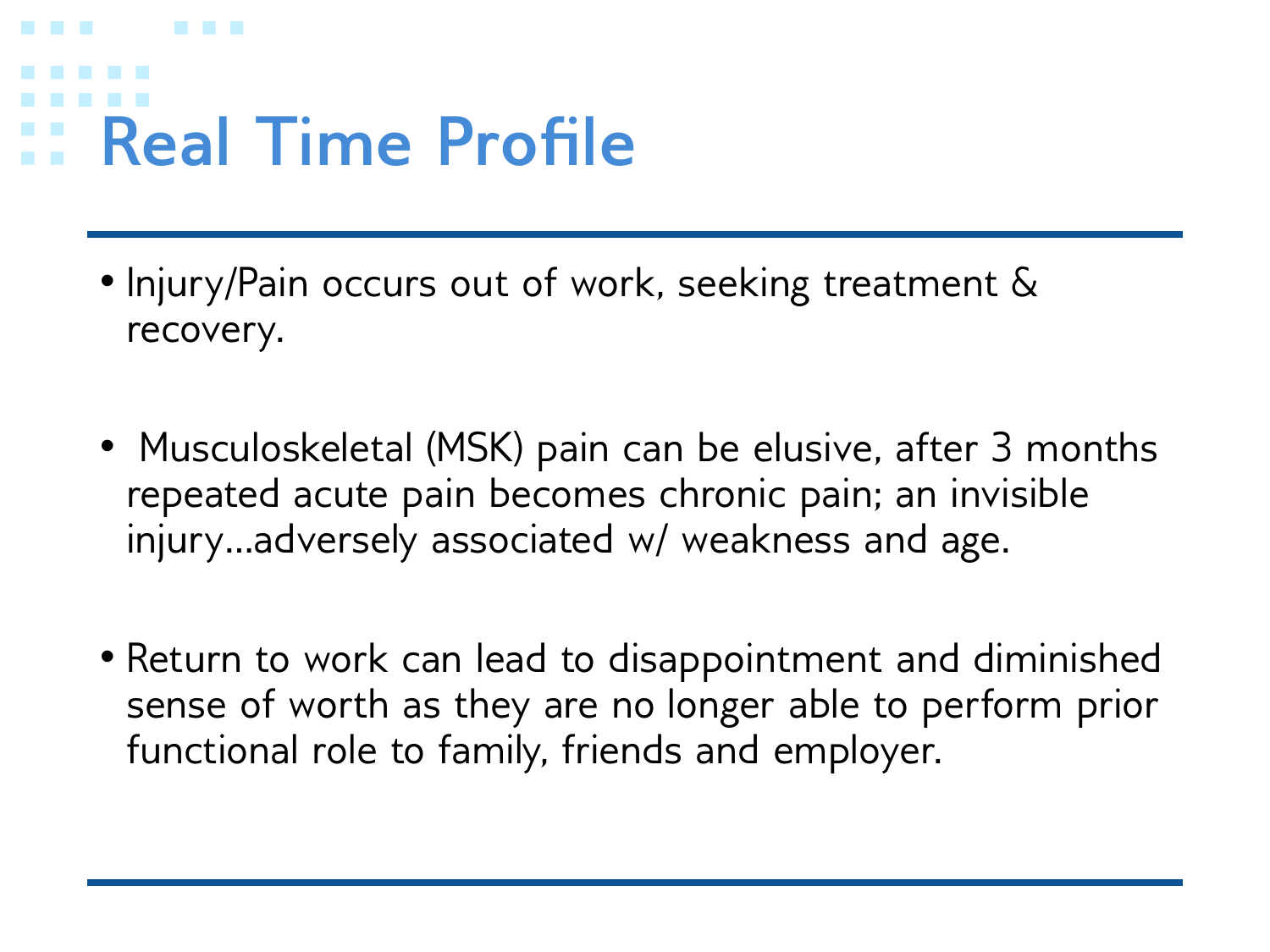

# Real Time Profile
Injury/Pain occurs out of work, seeking treatment & recovery.

 Musculoskeletal (MSK) pain can be elusive, after 3 months repeated acute pain becomes chronic pain; an invisible injury…adversely associated w/ weakness and age.

Return to work can lead to disappointment and diminished sense of worth as they are no longer able to perform prior functional role to family, friends and employer.